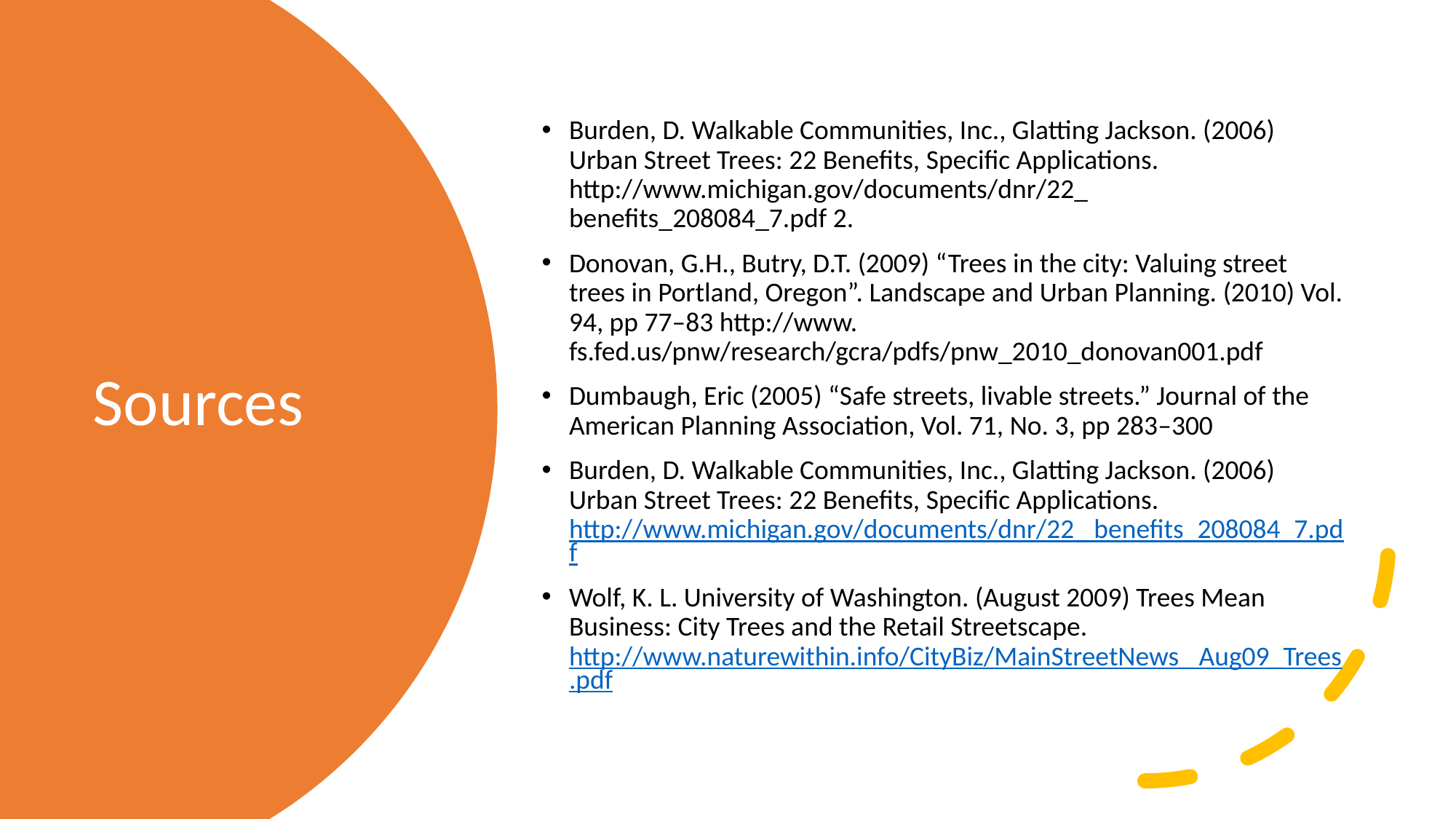

Burden, D. Walkable Communities, Inc., Glatting Jackson. (2006) Urban Street Trees: 22 Benefits, Specific Applications. http://www.michigan.gov/documents/dnr/22_ benefits_208084_7.pdf 2.
Donovan, G.H., Butry, D.T. (2009) “Trees in the city: Valuing street trees in Portland, Oregon”. Landscape and Urban Planning. (2010) Vol. 94, pp 77–83 http://www. fs.fed.us/pnw/research/gcra/pdfs/pnw_2010_donovan001.pdf
Dumbaugh, Eric (2005) “Safe streets, livable streets.” Journal of the American Planning Association, Vol. 71, No. 3, pp 283–300
Burden, D. Walkable Communities, Inc., Glatting Jackson. (2006) Urban Street Trees: 22 Benefits, Specific Applications. http://www.michigan.gov/documents/dnr/22_ benefits_208084_7.pdf
Wolf, K. L. University of Washington. (August 2009) Trees Mean Business: City Trees and the Retail Streetscape. http://www.naturewithin.info/CityBiz/MainStreetNews_ Aug09_Trees.pdf

# Sources